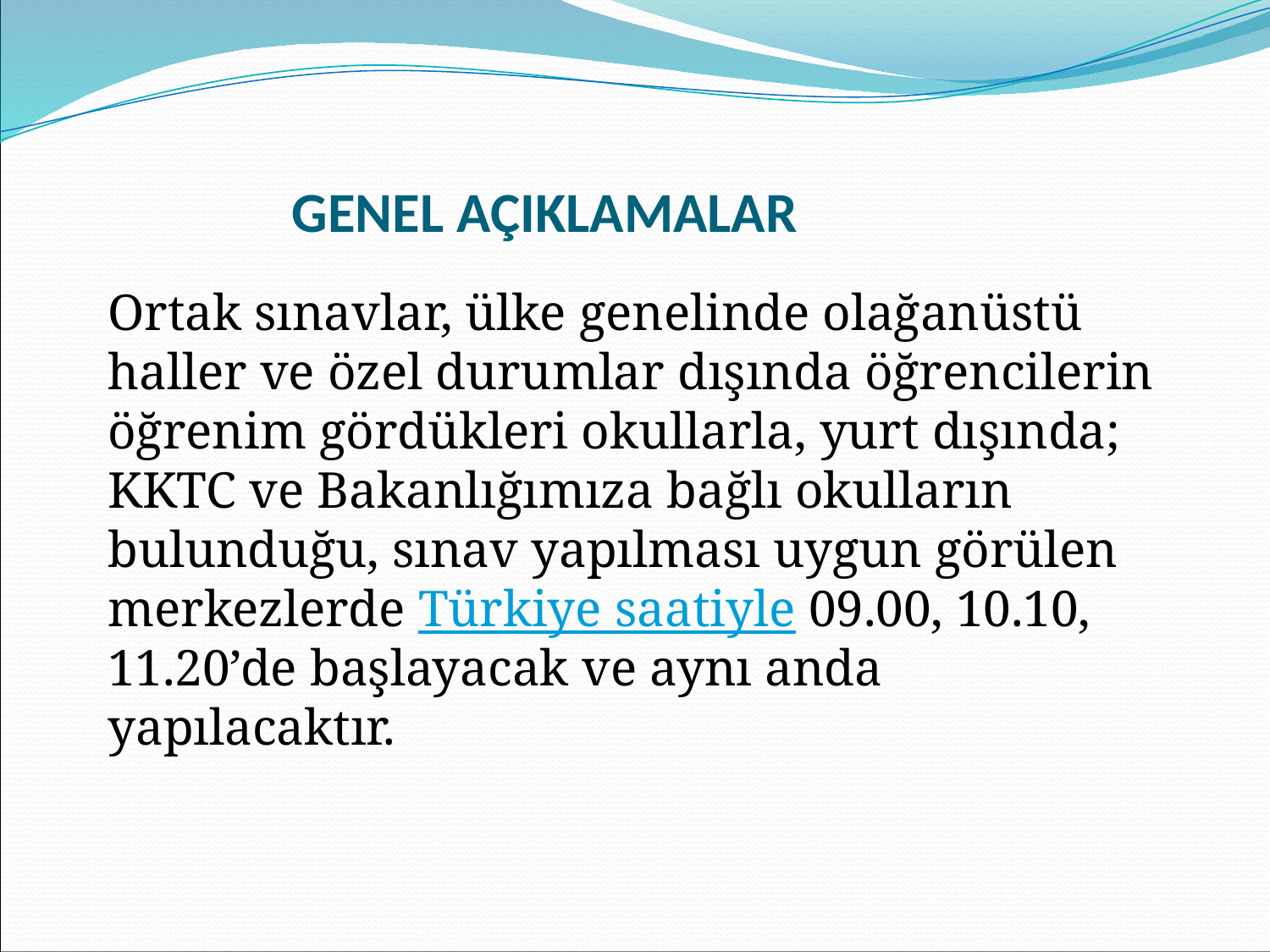

# GENEL AÇIKLAMALAR
Ortak sınavlar, ülke genelinde olağanüstü haller ve özel durumlar dışında öğrencilerin öğrenim gördükleri okullarla, yurt dışında; KKTC ve Bakanlığımıza bağlı okulların bulunduğu, sınav yapılması uygun görülen merkezlerde Türkiye saatiyle 09.00, 10.10, 11.20’de başlayacak ve aynı anda yapılacaktır.